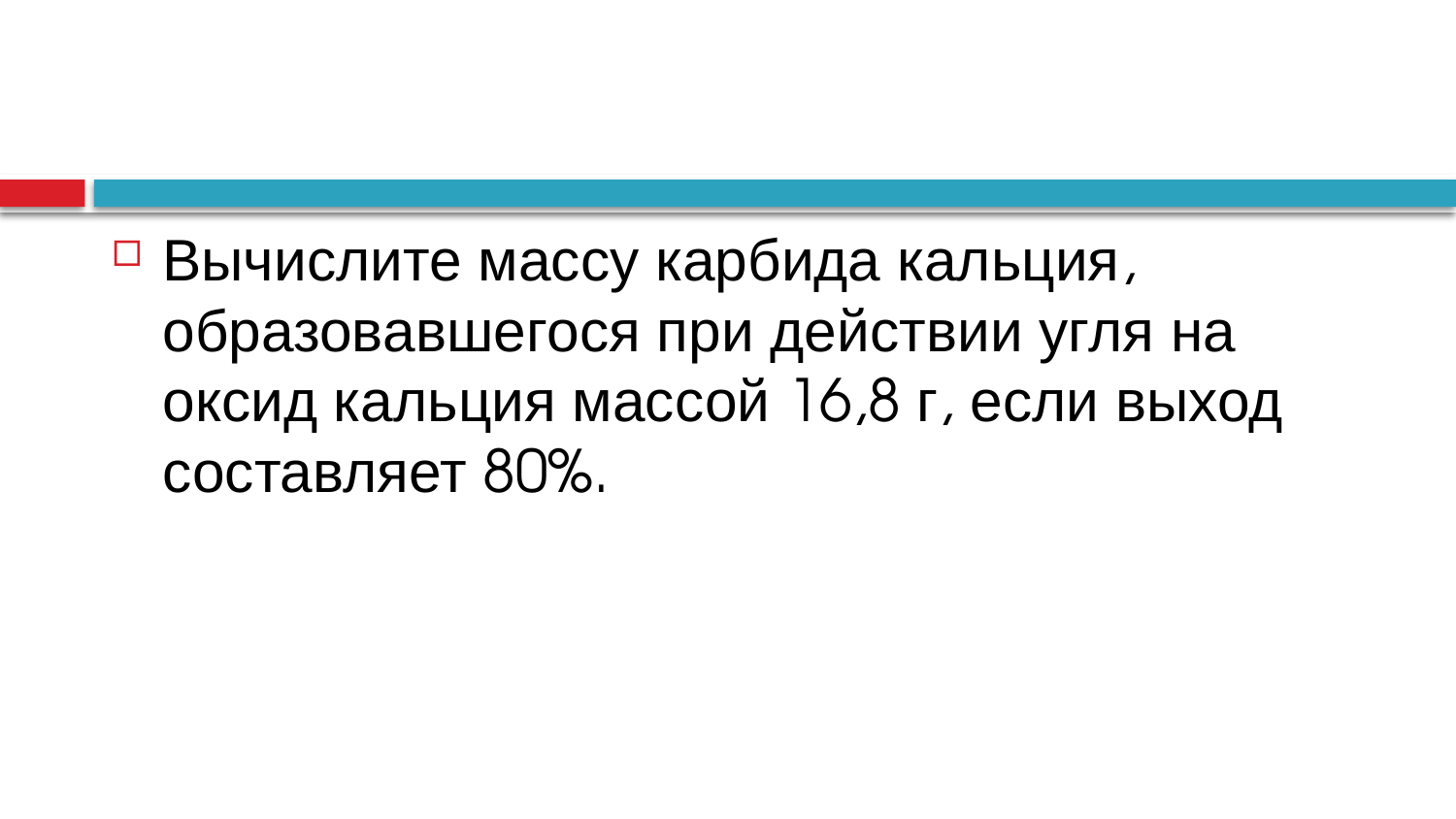

Вычислите массу карбида кальция, образовавшегося при действии угля на оксид кальция массой 16,8 г, если выход составляет 80%.